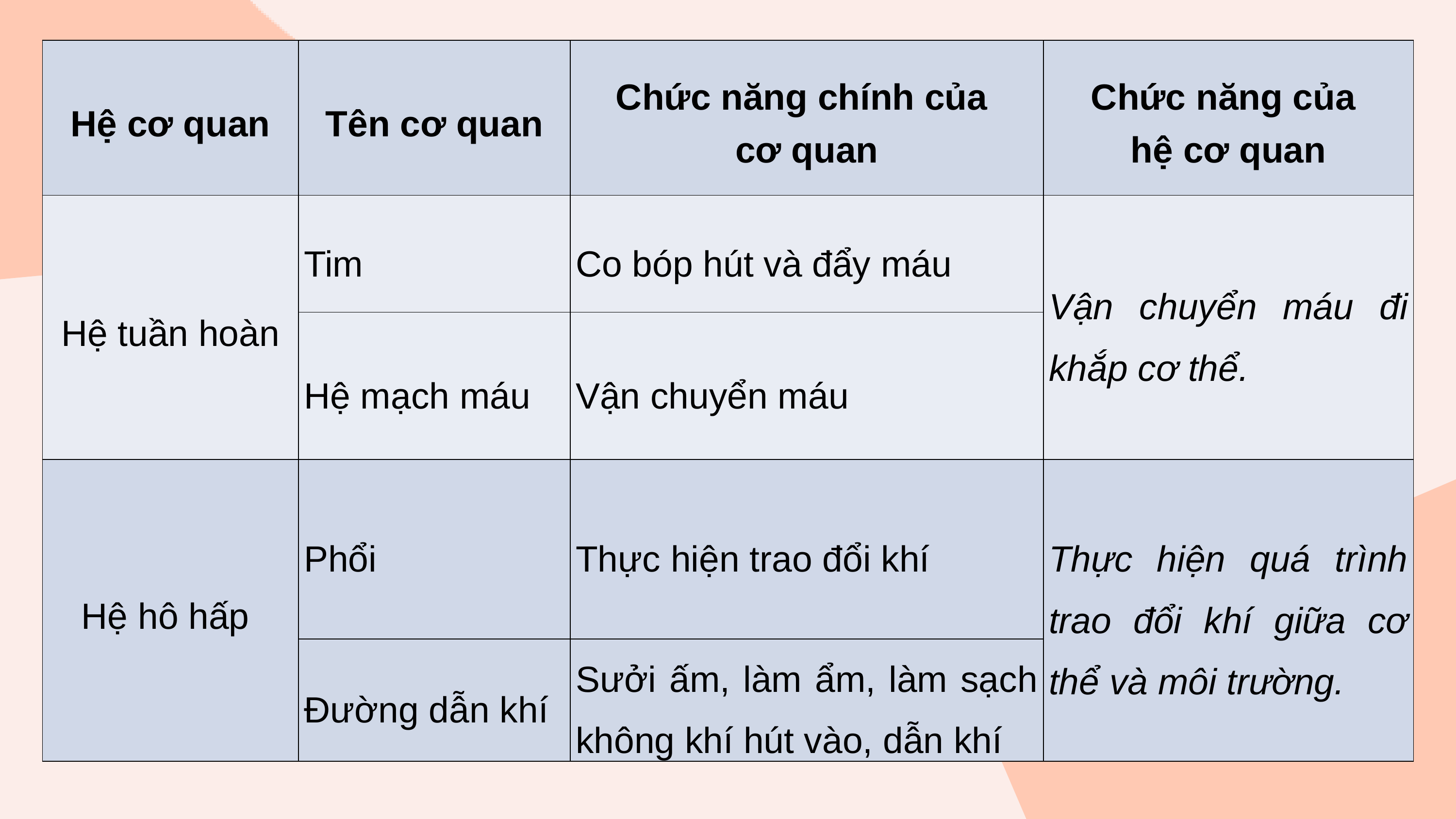

| Hệ cơ quan | Tên cơ quan | Chức năng chính của cơ quan | Chức năng của hệ cơ quan |
| --- | --- | --- | --- |
| Hệ tuần hoàn | Tim | Co bóp hút và đẩy máu | Vận chuyển máu đi khắp cơ thể. |
|  | Hệ mạch máu | Vận chuyển máu |  |
| Hệ hô hấp | Phổi | Thực hiện trao đổi khí | Thực hiện quá trình trao đổi khí giữa cơ thể và môi trường. |
|  | Đường dẫn khí | Sưởi ấm, làm ẩm, làm sạch không khí hút vào, dẫn khí |  |